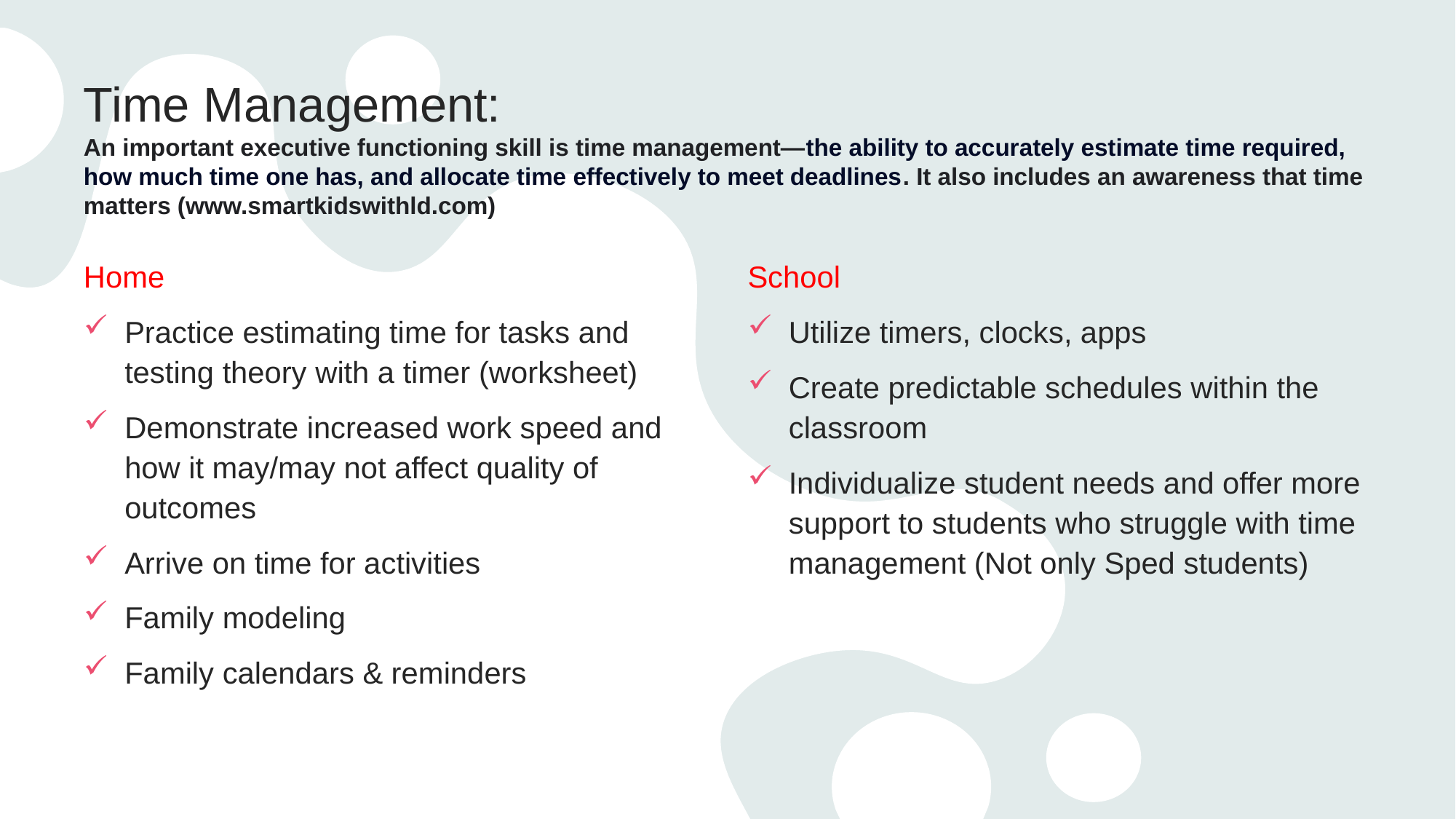

# Time Management:  An important executive functioning skill is time management—the ability to accurately estimate time required, how much time one has, and allocate time effectively to meet deadlines. It also includes an awareness that time matters (www.smartkidswithld.com)
Home
Practice estimating time for tasks and testing theory with a timer (worksheet)
Demonstrate increased work speed and how it may/may not affect quality of outcomes
Arrive on time for activities
Family modeling
Family calendars & reminders
School
Utilize timers, clocks, apps
Create predictable schedules within the classroom
Individualize student needs and offer more support to students who struggle with time management (Not only Sped students)